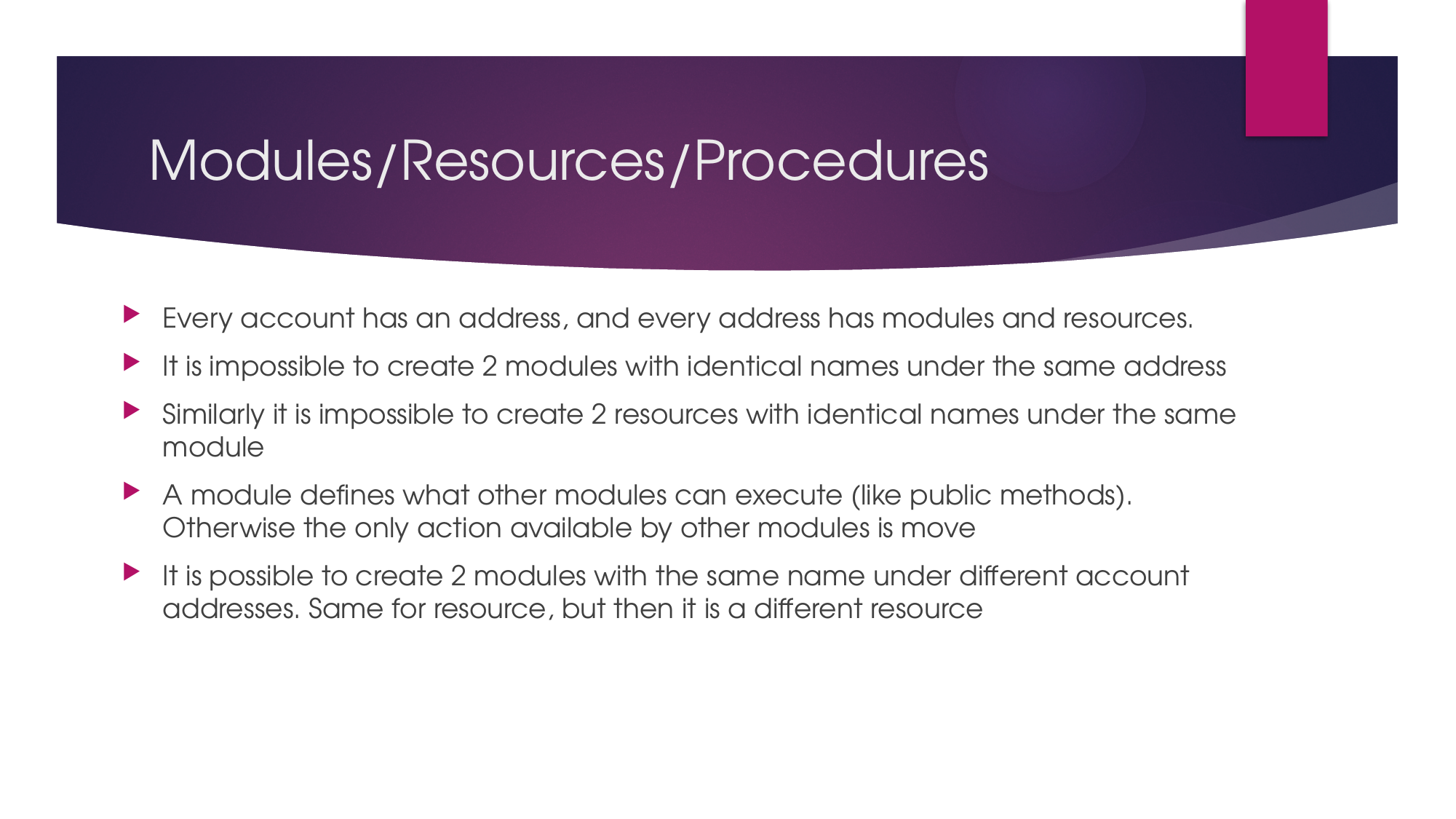

# Modules/Resources/Procedures
Every account has an address, and every address has modules and resources.
It is impossible to create 2 modules with identical names under the same address
Similarly it is impossible to create 2 resources with identical names under the same module
A module defines what other modules can execute (like public methods). Otherwise the only action available by other modules is move
It is possible to create 2 modules with the same name under different account addresses. Same for resource, but then it is a different resource